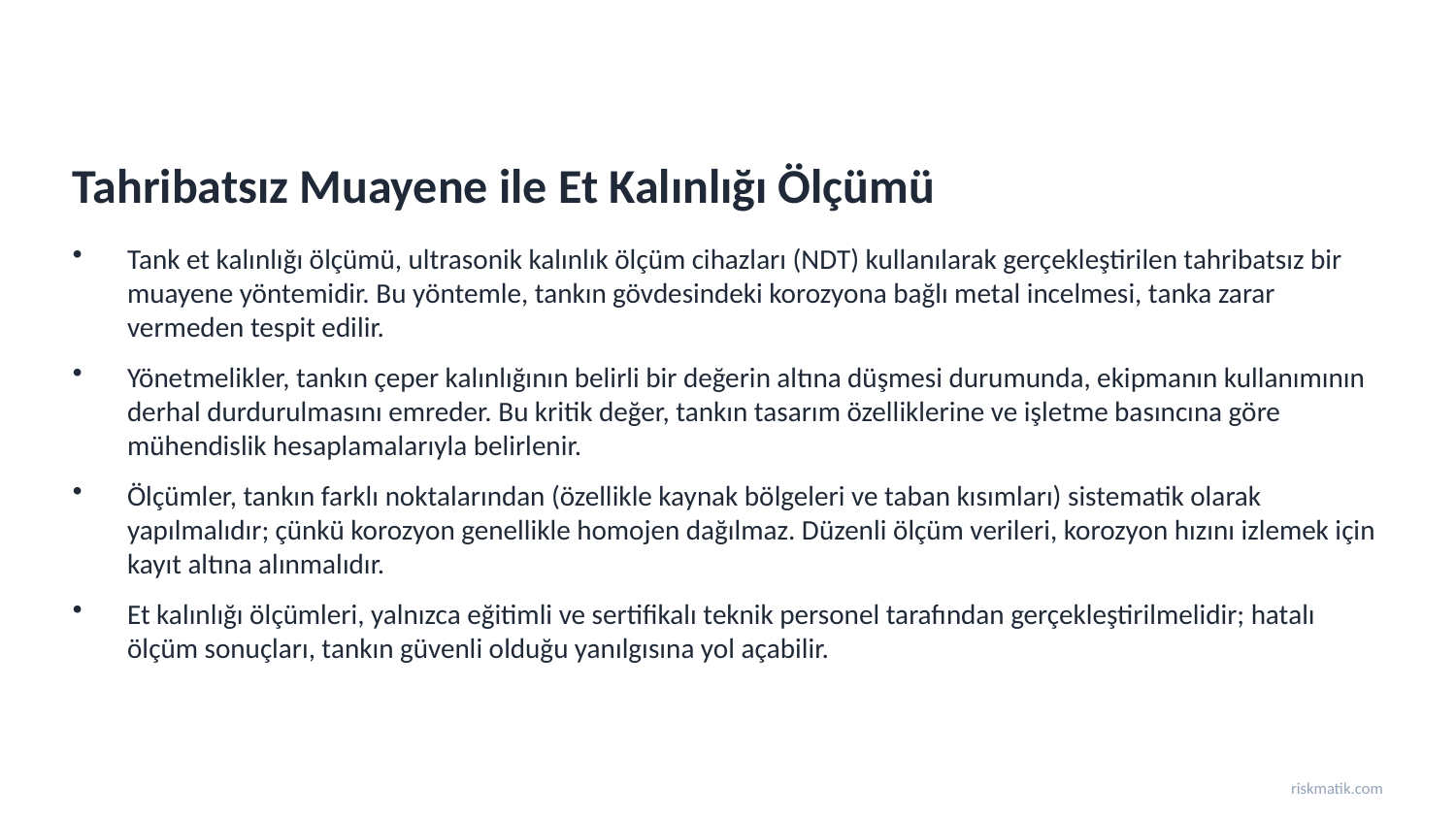

Tahribatsız Muayene ile Et Kalınlığı Ölçümü
Tank et kalınlığı ölçümü, ultrasonik kalınlık ölçüm cihazları (NDT) kullanılarak gerçekleştirilen tahribatsız bir muayene yöntemidir. Bu yöntemle, tankın gövdesindeki korozyona bağlı metal incelmesi, tanka zarar vermeden tespit edilir.
Yönetmelikler, tankın çeper kalınlığının belirli bir değerin altına düşmesi durumunda, ekipmanın kullanımının derhal durdurulmasını emreder. Bu kritik değer, tankın tasarım özelliklerine ve işletme basıncına göre mühendislik hesaplamalarıyla belirlenir.
Ölçümler, tankın farklı noktalarından (özellikle kaynak bölgeleri ve taban kısımları) sistematik olarak yapılmalıdır; çünkü korozyon genellikle homojen dağılmaz. Düzenli ölçüm verileri, korozyon hızını izlemek için kayıt altına alınmalıdır.
Et kalınlığı ölçümleri, yalnızca eğitimli ve sertifikalı teknik personel tarafından gerçekleştirilmelidir; hatalı ölçüm sonuçları, tankın güvenli olduğu yanılgısına yol açabilir.
riskmatik.com